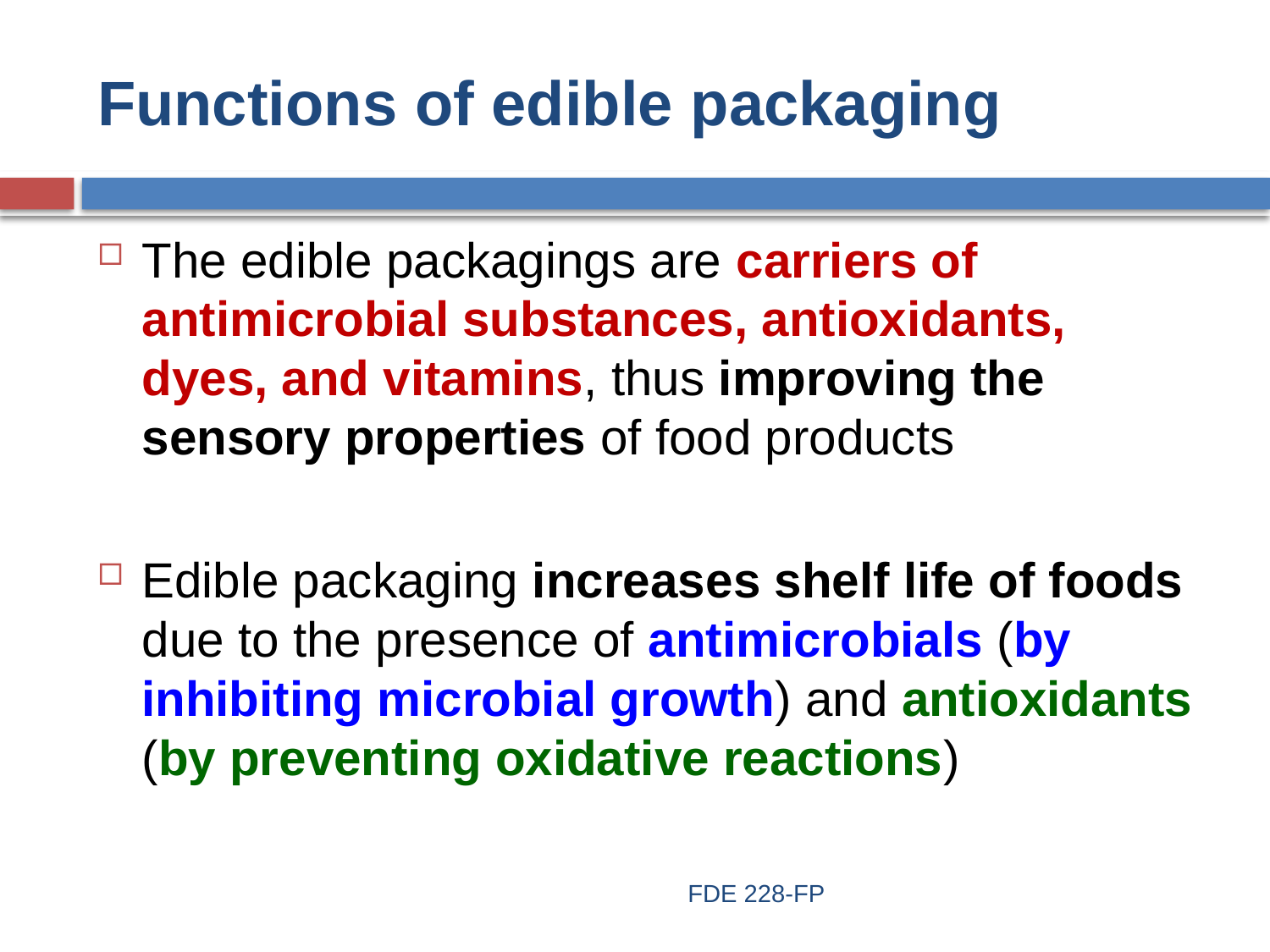

# Functions of edible packaging
The edible packagings are carriers of antimicrobial substances, antioxidants, dyes, and vitamins, thus improving the sensory properties of food products

Edible packaging increases shelf life of foods due to the presence of antimicrobials (by inhibiting microbial growth) and antioxidants (by preventing oxidative reactions)
FDE 228-FP